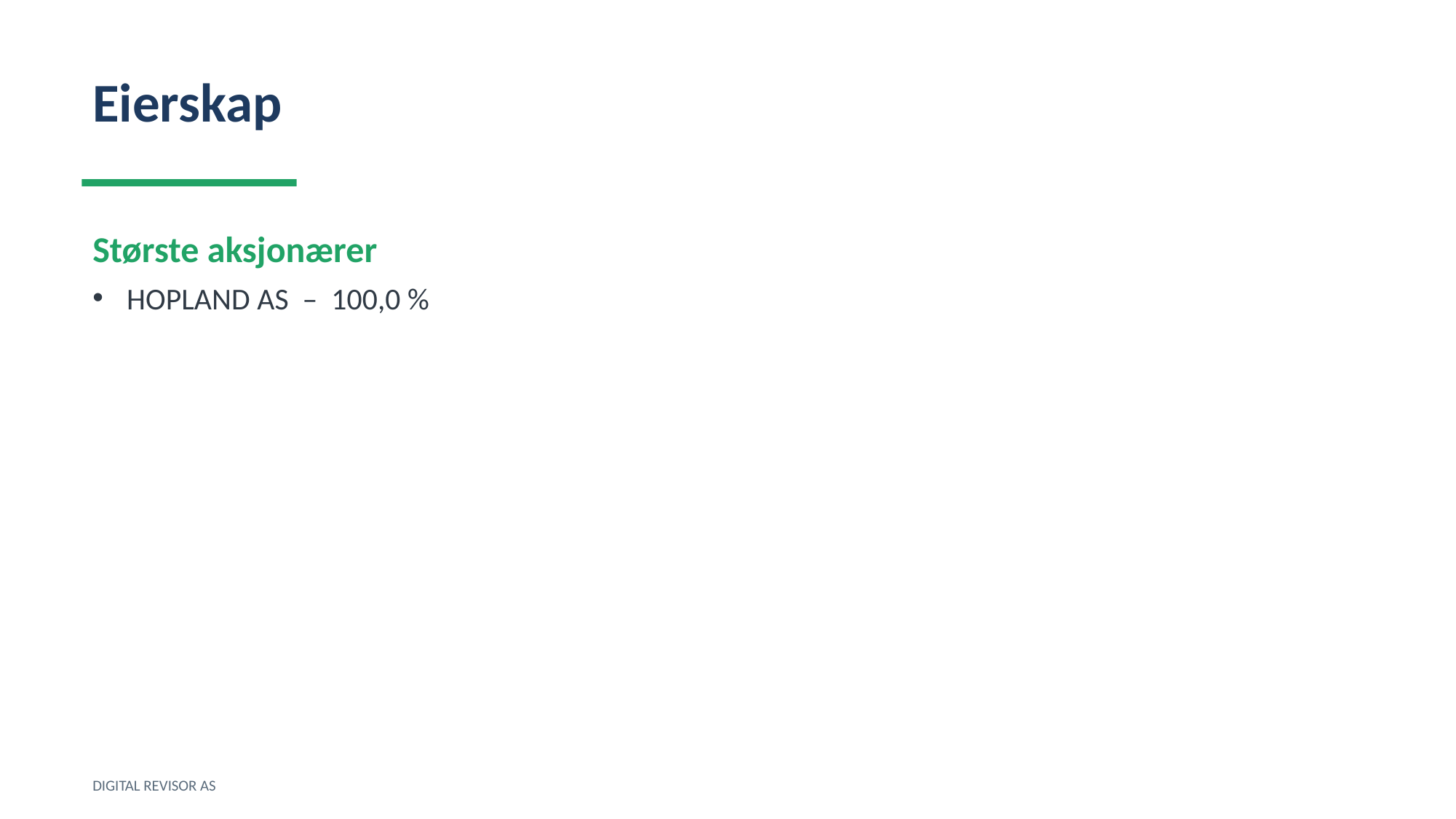

Eierskap

Største aksjonærer
HOPLAND AS  –  100,0 %
DIGITAL REVISOR AS